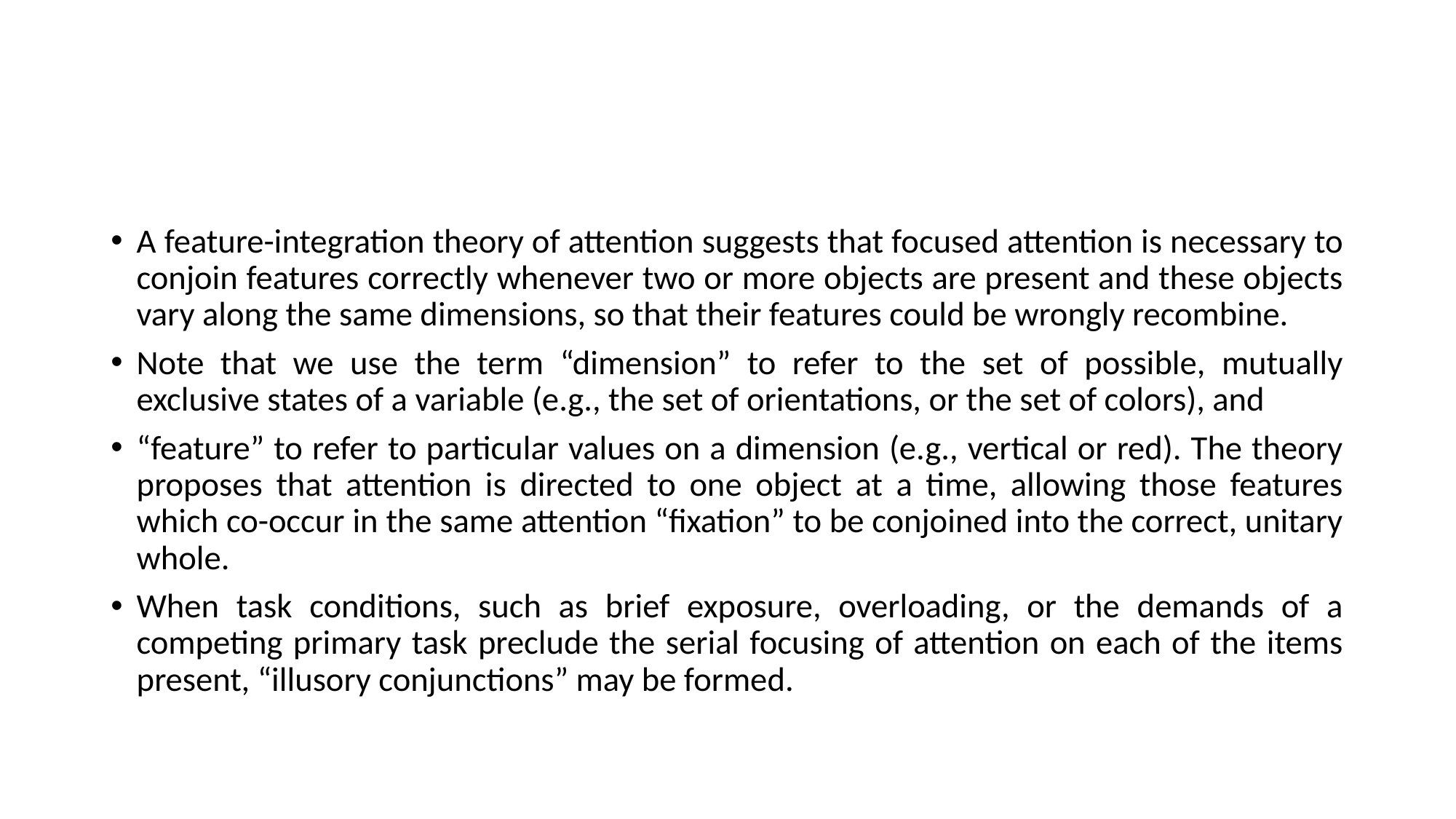

#
A feature-integration theory of attention suggests that focused attention is necessary to conjoin features correctly whenever two or more objects are present and these objects vary along the same dimensions, so that their features could be wrongly recombine.
Note that we use the term “dimension” to refer to the set of possible, mutually exclusive states of a variable (e.g., the set of orientations, or the set of colors), and
“feature” to refer to particular values on a dimension (e.g., vertical or red). The theory proposes that attention is directed to one object at a time, allowing those features which co-occur in the same attention “fixation” to be conjoined into the correct, unitary whole.
When task conditions, such as brief exposure, overloading, or the demands of a competing primary task preclude the serial focusing of attention on each of the items present, “illusory conjunctions” may be formed.